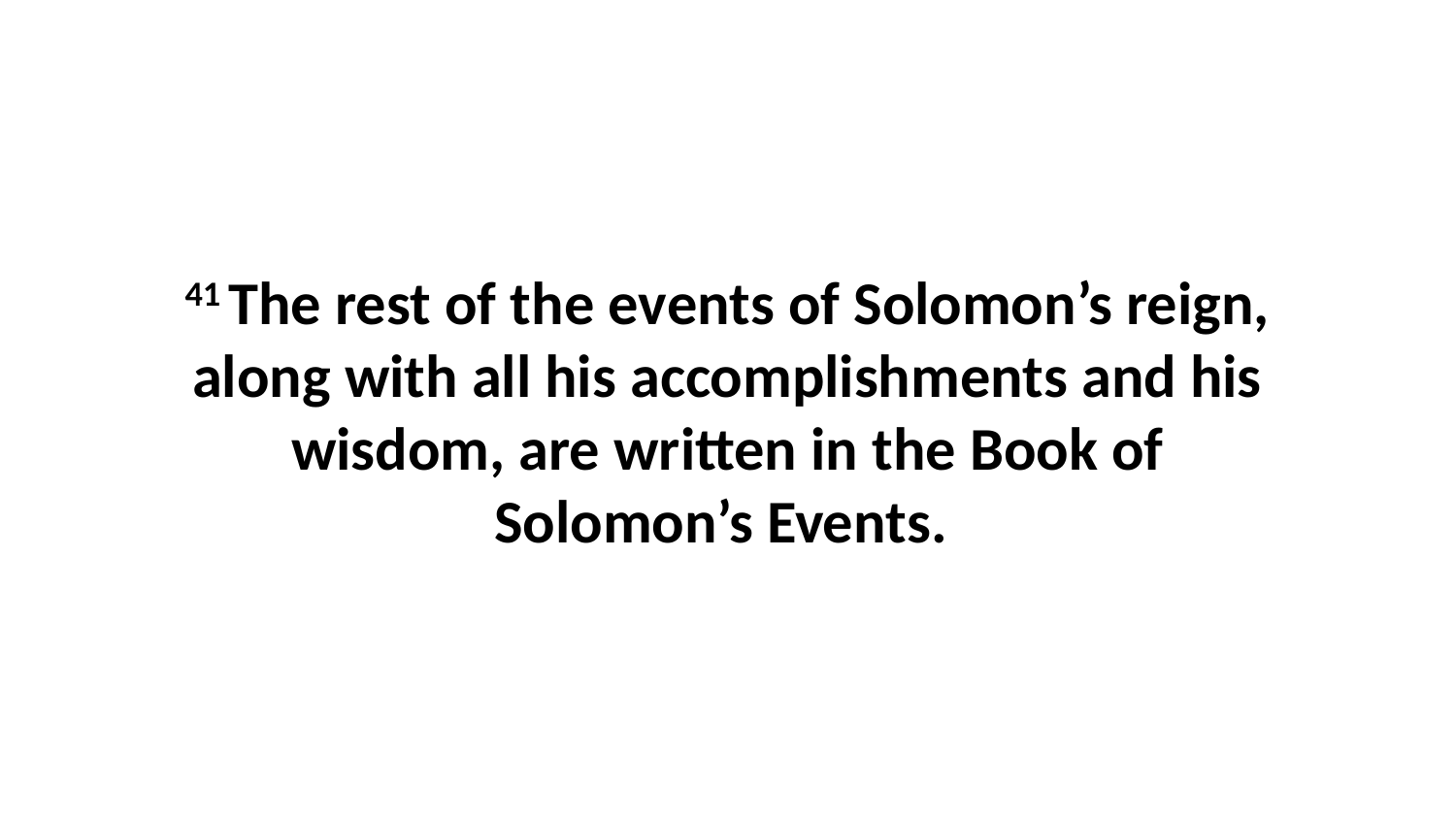

41 The rest of the events of Solomon’s reign, along with all his accomplishments and his wisdom, are written in the Book of Solomon’s Events.